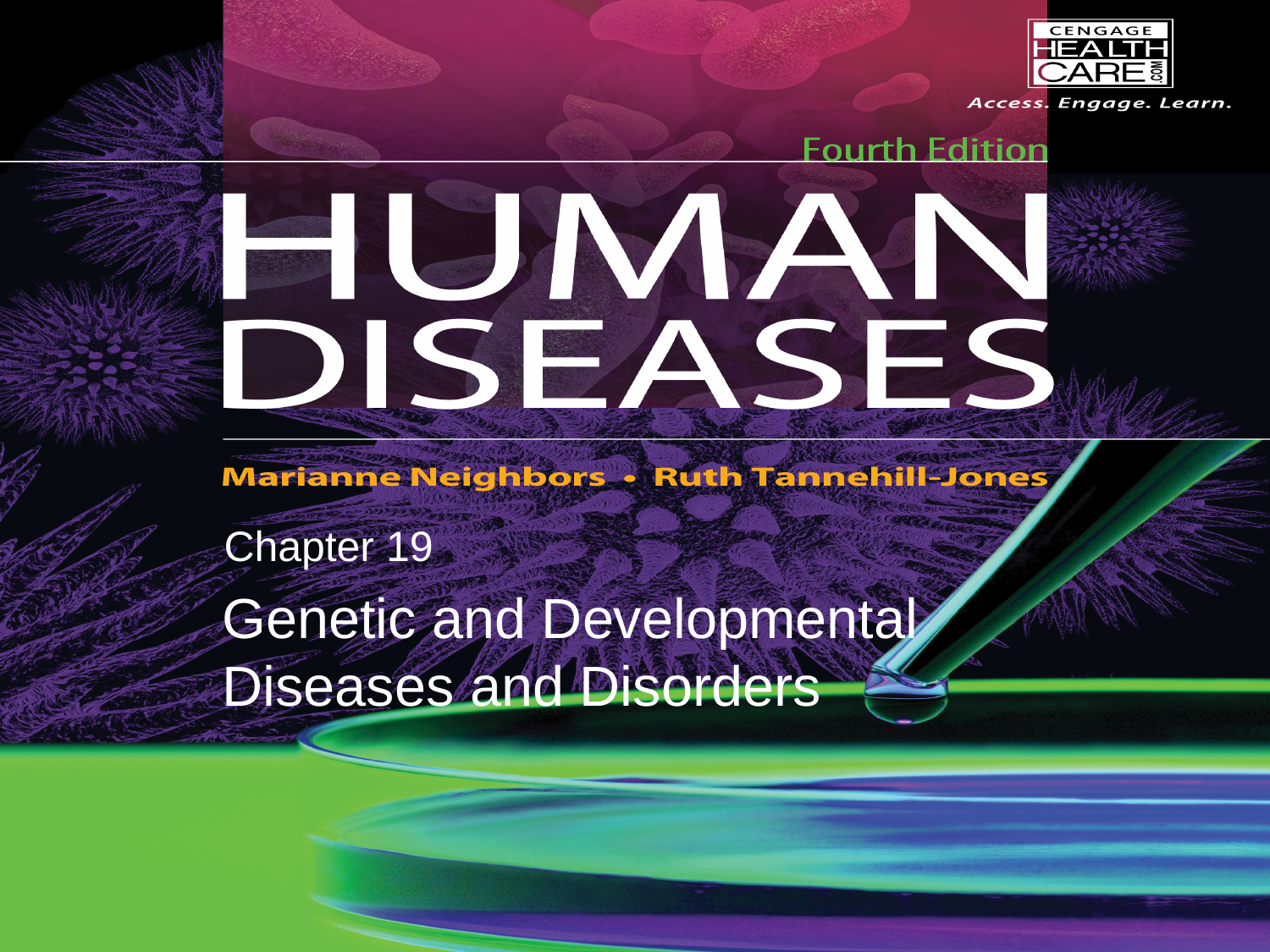

Chapter 19
Genetic and Developmental Diseases and Disorders